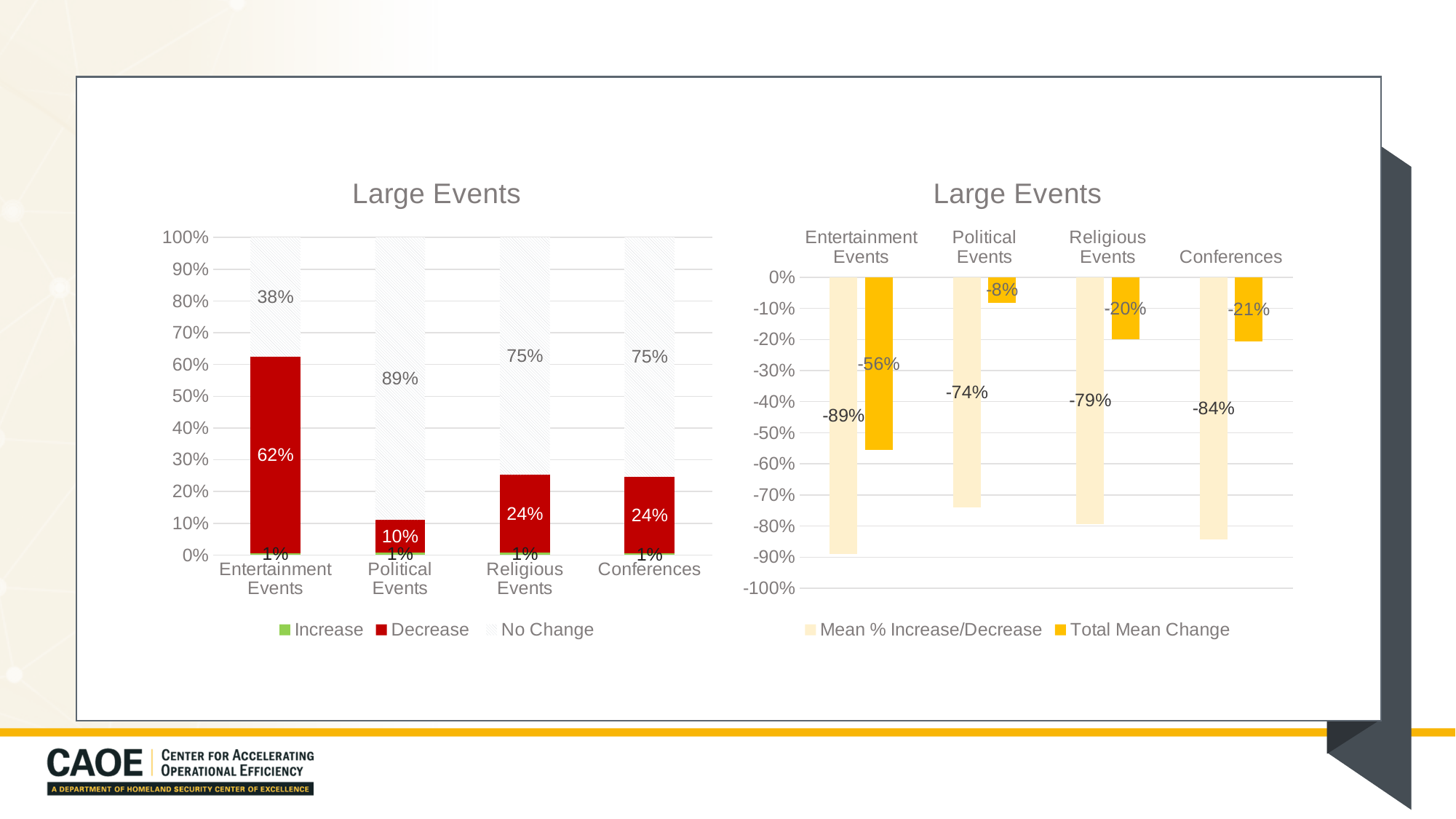

### Chart: Large Events

| Category | Increase | Decrease  | No Change |
|---|---|---|---|
| Entertainment Events | 0.006 | 0.618 | 0.376 |
| Political Events | 0.008 | 0.102 | 0.89 |
| Religious Events | 0.008 | 0.244 | 0.748 |
| Conferences | 0.005 | 0.242 | 0.754 |

### Chart: Large Events

| Category | Mean % Increase/Decrease | Total Mean Change |
|---|---|---|
| Entertainment Events | -0.8896 | -0.5553 |
| Political Events | -0.7407 | -0.0814 |
| Religious Events | -0.793 | -0.1994 |
| Conferences | -0.8421 | -0.2074 |